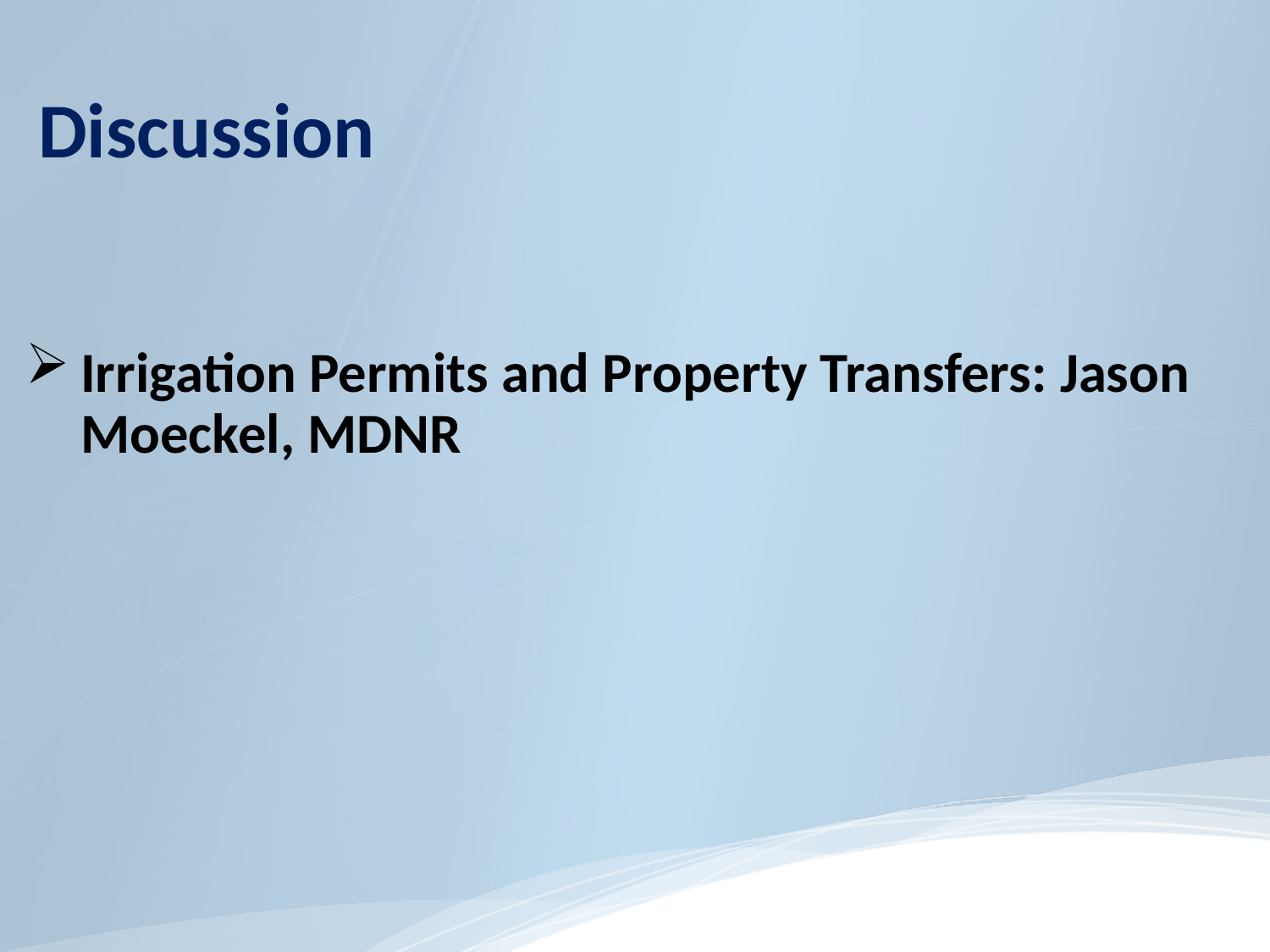

#
Discussion

Irrigation Permits and Property Transfers: Jason Moeckel, MDNR